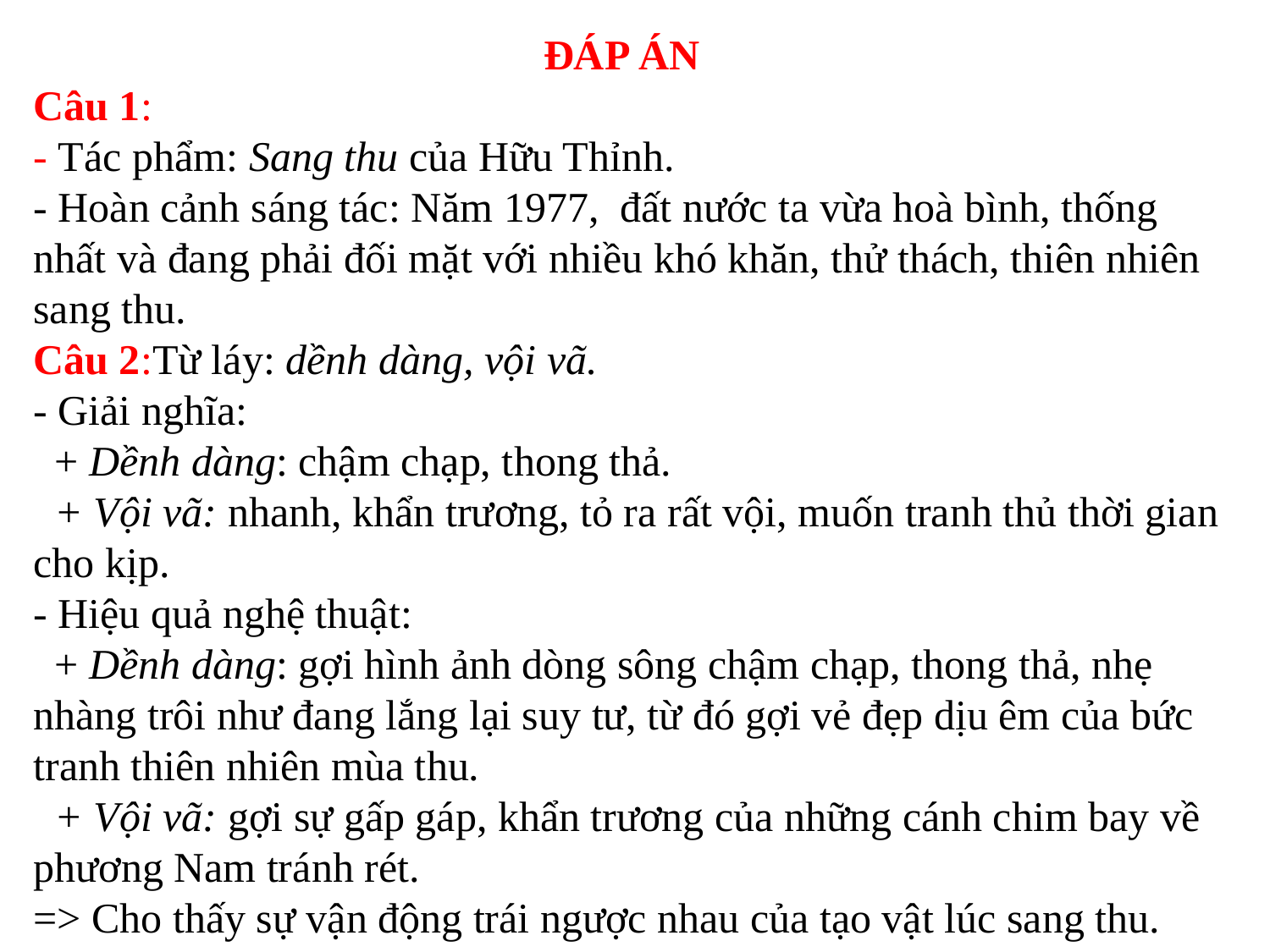

ĐÁP ÁN
Câu 1:
- Tác phẩm: Sang thu của Hữu Thỉnh.
- Hoàn cảnh sáng tác: Năm 1977,  đất nước ta vừa hoà bình, thống nhất và đang phải đối mặt với nhiều khó khăn, thử thách, thiên nhiên sang thu.
Câu 2:Từ láy: dềnh dàng, vội vã.
- Giải nghĩa:
  + Dềnh dàng: chậm chạp, thong thả.
  + Vội vã: nhanh, khẩn trương, tỏ ra rất vội, muốn tranh thủ thời gian cho kịp.
- Hiệu quả nghệ thuật:
  + Dềnh dàng: gợi hình ảnh dòng sông chậm chạp, thong thả, nhẹ nhàng trôi như đang lắng lại suy tư, từ đó gợi vẻ đẹp dịu êm của bức tranh thiên nhiên mùa thu.
  + Vội vã: gợi sự gấp gáp, khẩn trương của những cánh chim bay về  phương Nam tránh rét.
=> Cho thấy sự vận động trái ngược nhau của tạo vật lúc sang thu.